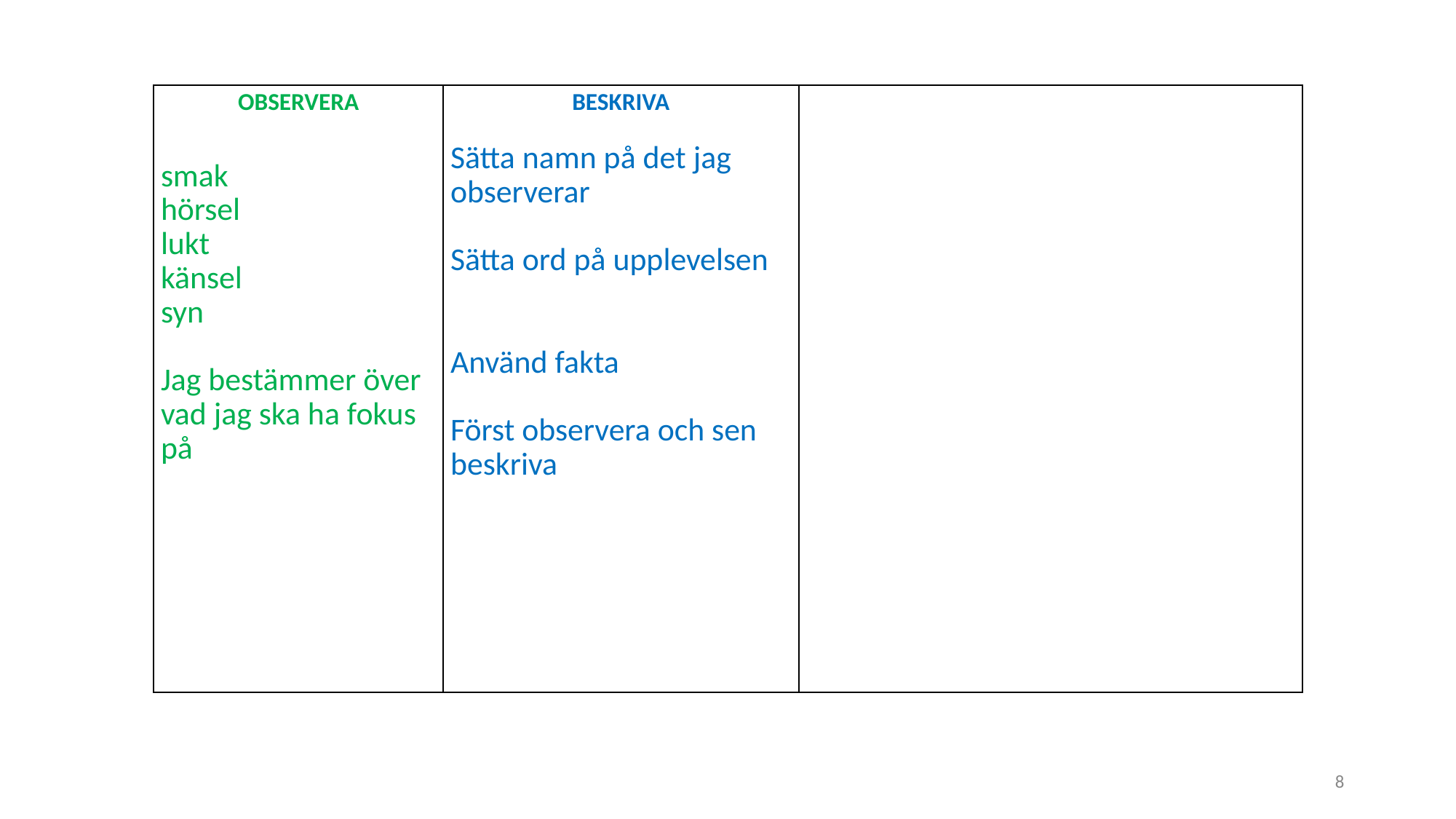

| OBSERVERA   smak hörsel lukt känsel syn   Jag bestämmer över vad jag ska ha fokus på | BESKRIVA   Sätta namn på det jag observerar   Sätta ord på upplevelsen     Använd fakta   Först observera och sen beskriva |  |
| --- | --- | --- |

8